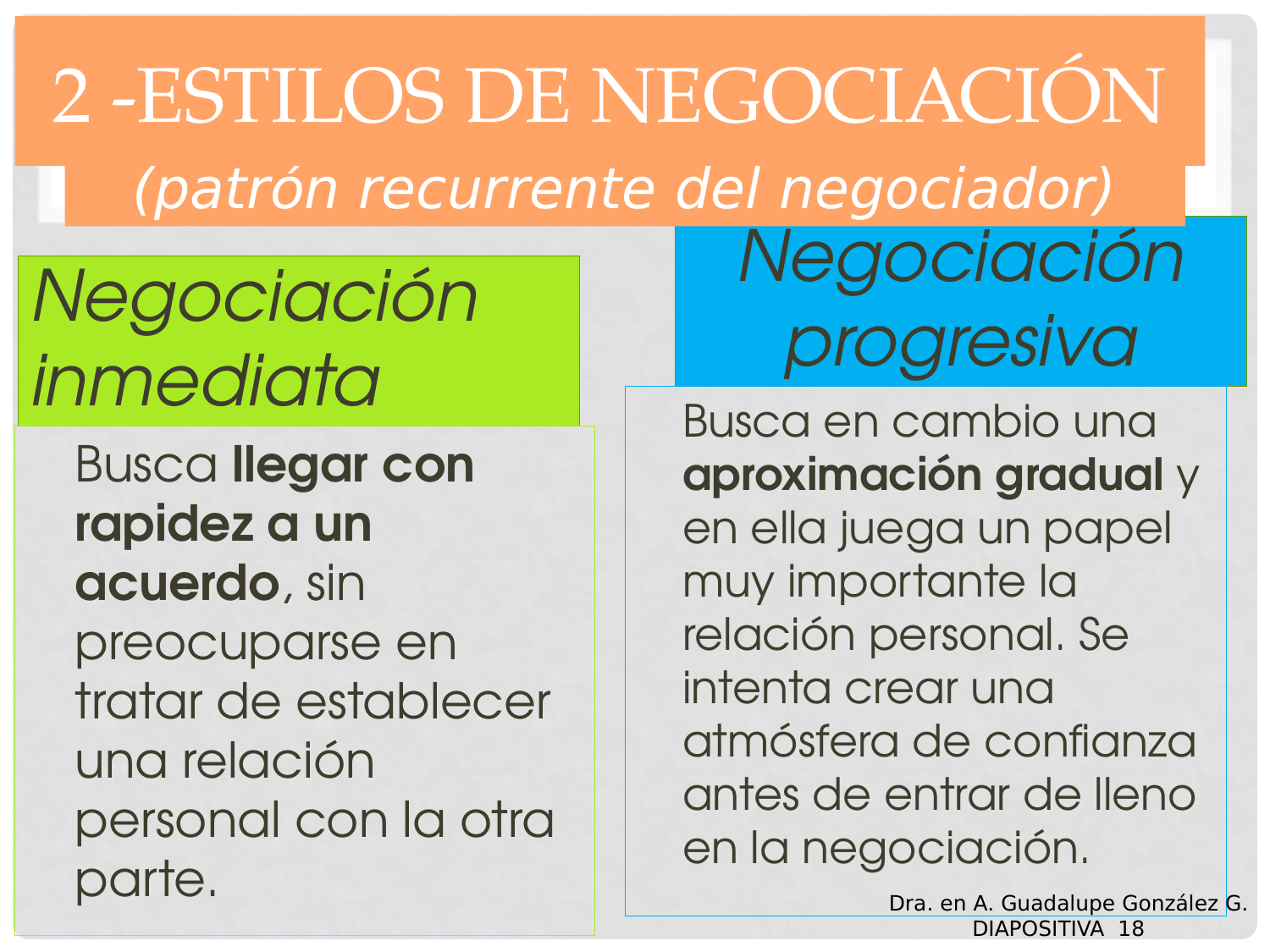

2 -ESTILOS DE NEGOCIACIÓN
(patrón recurrente del negociador)
Negociación progresiva

Negociación inmediata
	Busca en cambio una aproximación gradual y en ella juega un papel muy importante la relación personal. Se intenta crear una atmósfera de confianza antes de entrar de lleno en la negociación.
	Busca llegar con rapidez a un acuerdo, sin preocuparse en tratar de establecer una relación personal con la otra parte.
Dra. en A. Guadalupe González G. DIAPOSITIVA  18